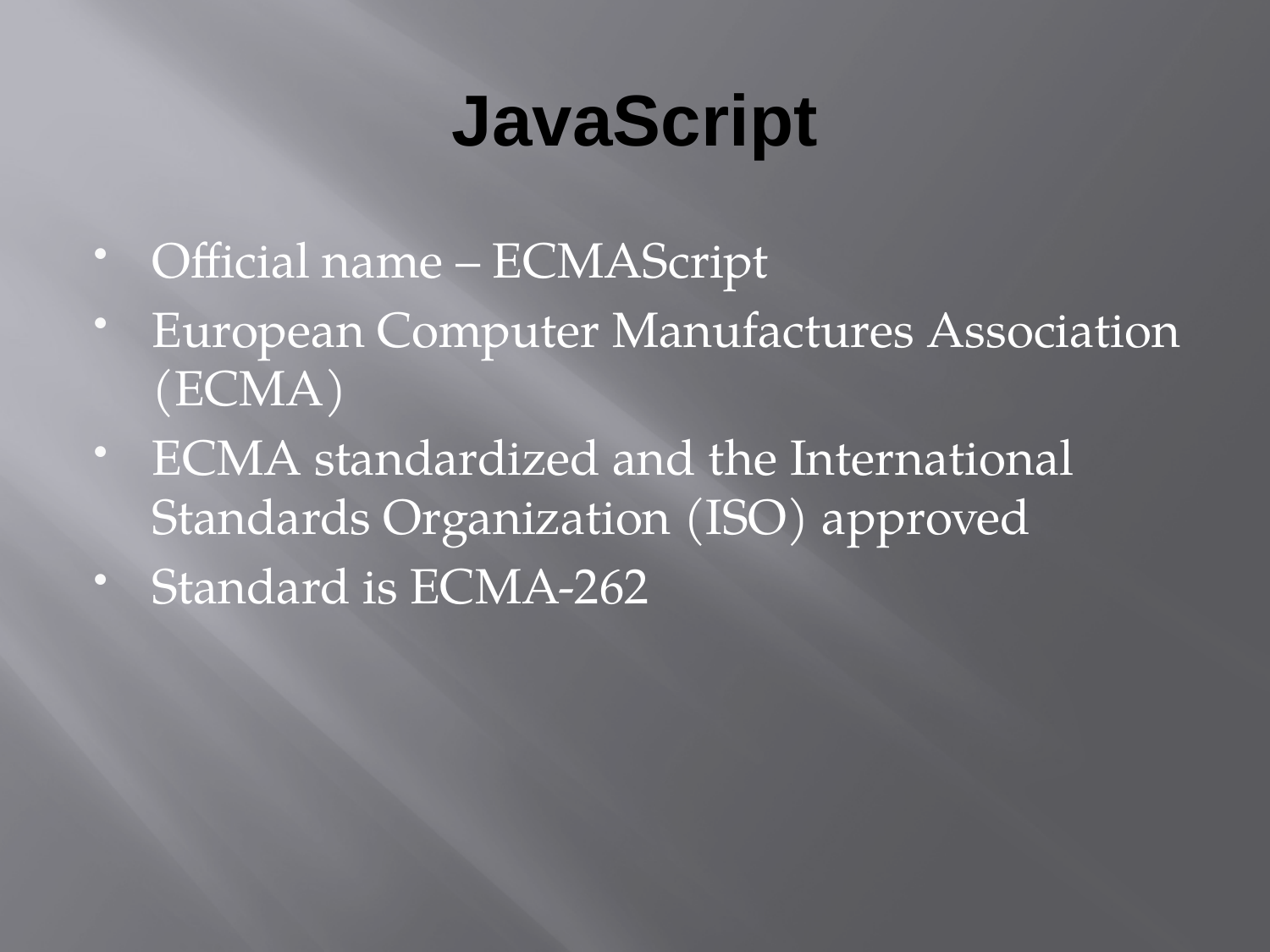

# JavaScript
Official name – ECMAScript
European Computer Manufactures Association (ECMA)
ECMA standardized and the International Standards Organization (ISO) approved
Standard is ECMA-262